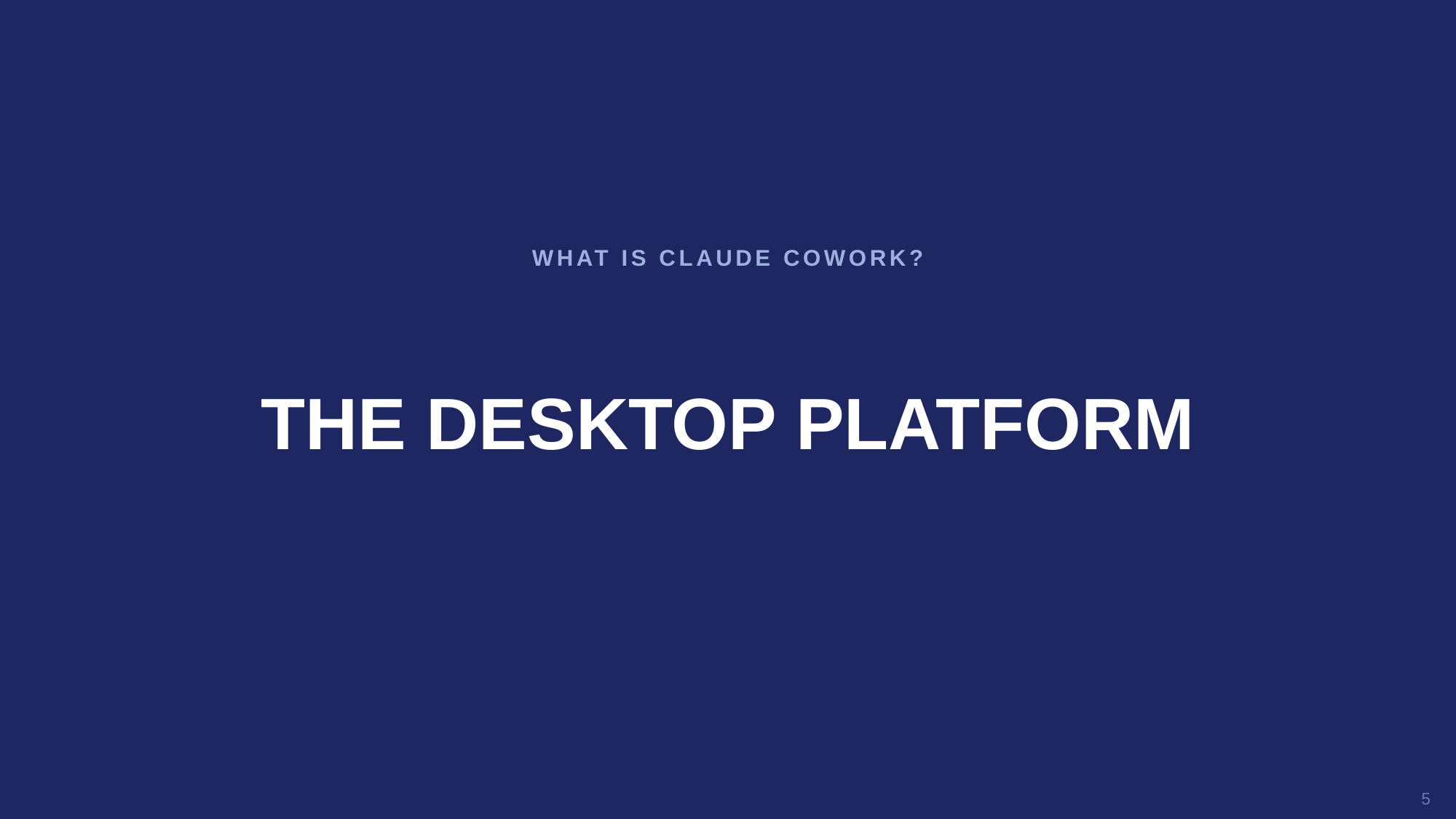

WHAT IS CLAUDE COWORK?
THE DESKTOP PLATFORM
5